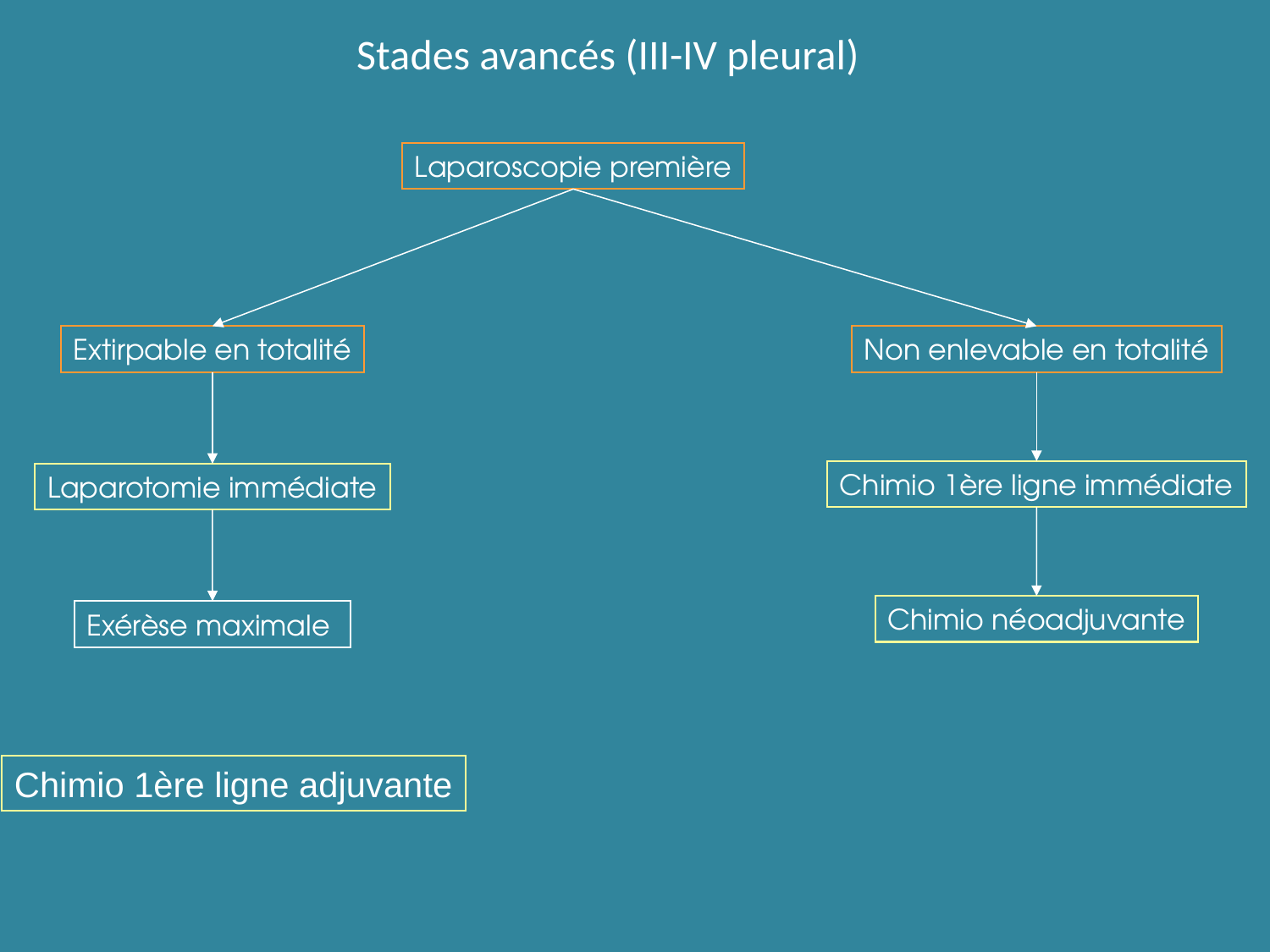

Stades avancés (III-IV pleural)
Laparoscopie première
Extirpable en totalité
Non enlevable en totalité
Chimio 1ère ligne immédiate
Laparotomie immédiate
Chimio néoadjuvante
Exérèse maximale
Chimio 1ère ligne adjuvante